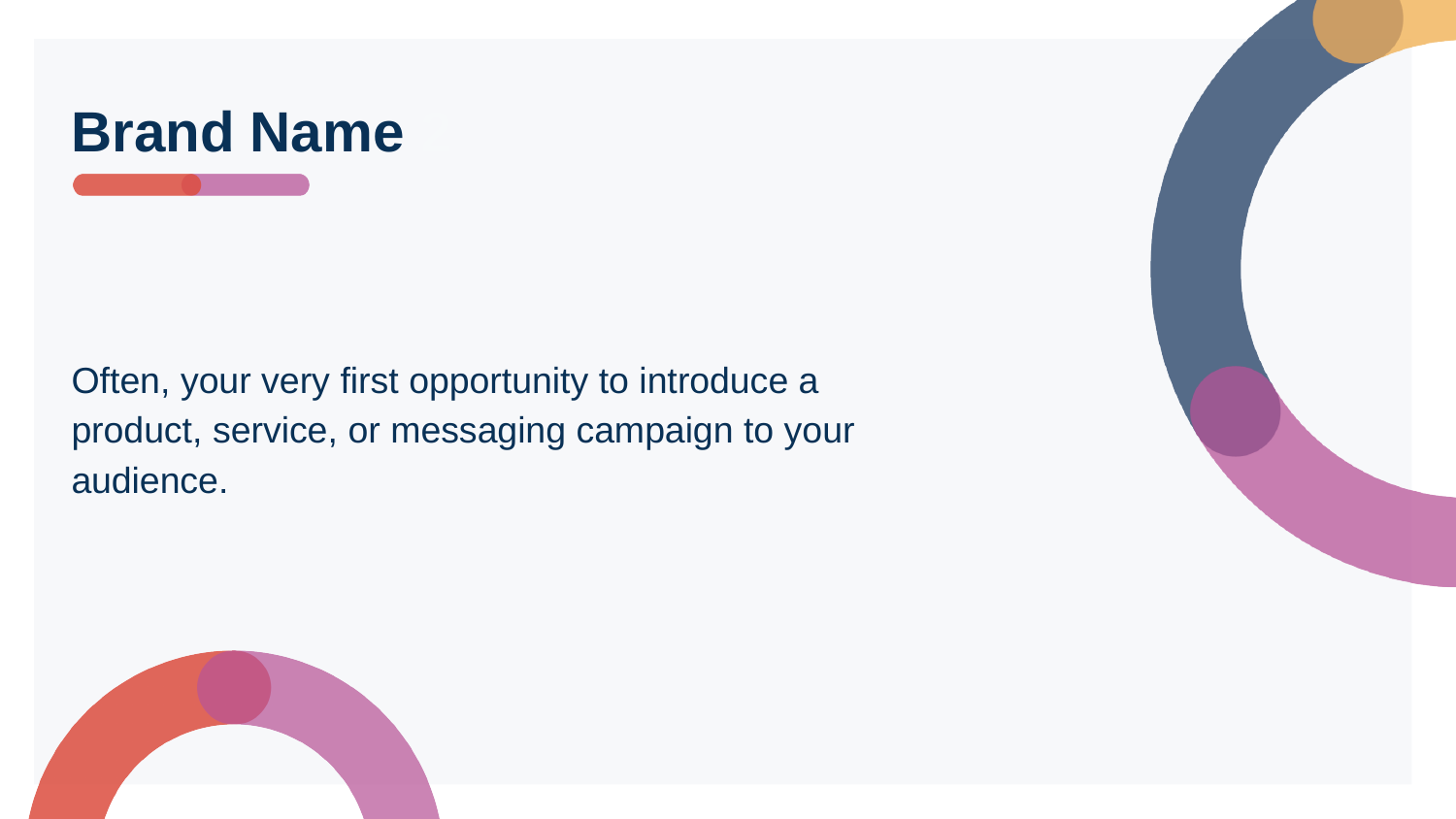

# Brand Name 2
Often, your very first opportunity to introduce a
product, service, or messaging campaign to your
audience.